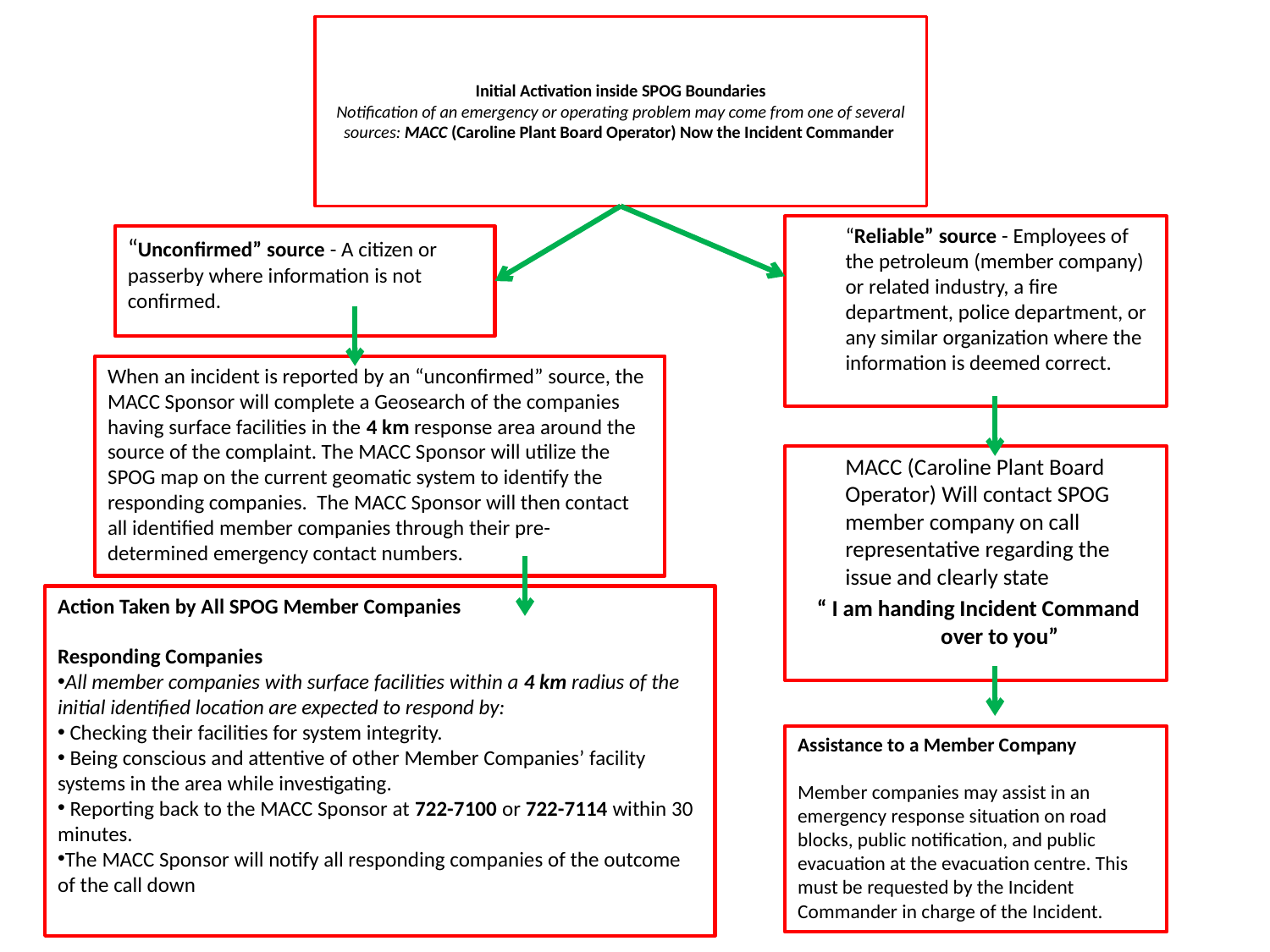

# Initial Activation inside SPOG Boundaries Notification of an emergency or operating problem may come from one of several sources: MACC (Caroline Plant Board Operator) Now the Incident Commander
	“Reliable” source - Employees of the petroleum (member company) or related industry, a fire department, police department, or any similar organization where the information is deemed correct.

“Unconfirmed” source - A citizen or passerby where information is not confirmed.

When an incident is reported by an “unconfirmed” source, the MACC Sponsor will complete a Geosearch of the companies having surface facilities in the 4 km response area around the source of the complaint. The MACC Sponsor will utilize the SPOG map on the current geomatic system to identify the responding companies.  The MACC Sponsor will then contact all identified member companies through their pre-determined emergency contact numbers.
	MACC (Caroline Plant Board Operator) Will contact SPOG member company on call representative regarding the issue and clearly state
 “ I am handing Incident Command over to you”

Action Taken by All SPOG Member Companies

Responding Companies
All member companies with surface facilities within a 4 km radius of the initial identified location are expected to respond by:
 Checking their facilities for system integrity.
 Being conscious and attentive of other Member Companies’ facility systems in the area while investigating.
 Reporting back to the MACC Sponsor at 722-7100 or 722-7114 within 30 minutes.
The MACC Sponsor will notify all responding companies of the outcome of the call down
Assistance to a Member Company

Member companies may assist in an emergency response situation on road blocks, public notification, and public evacuation at the evacuation centre. This must be requested by the Incident Commander in charge of the Incident.